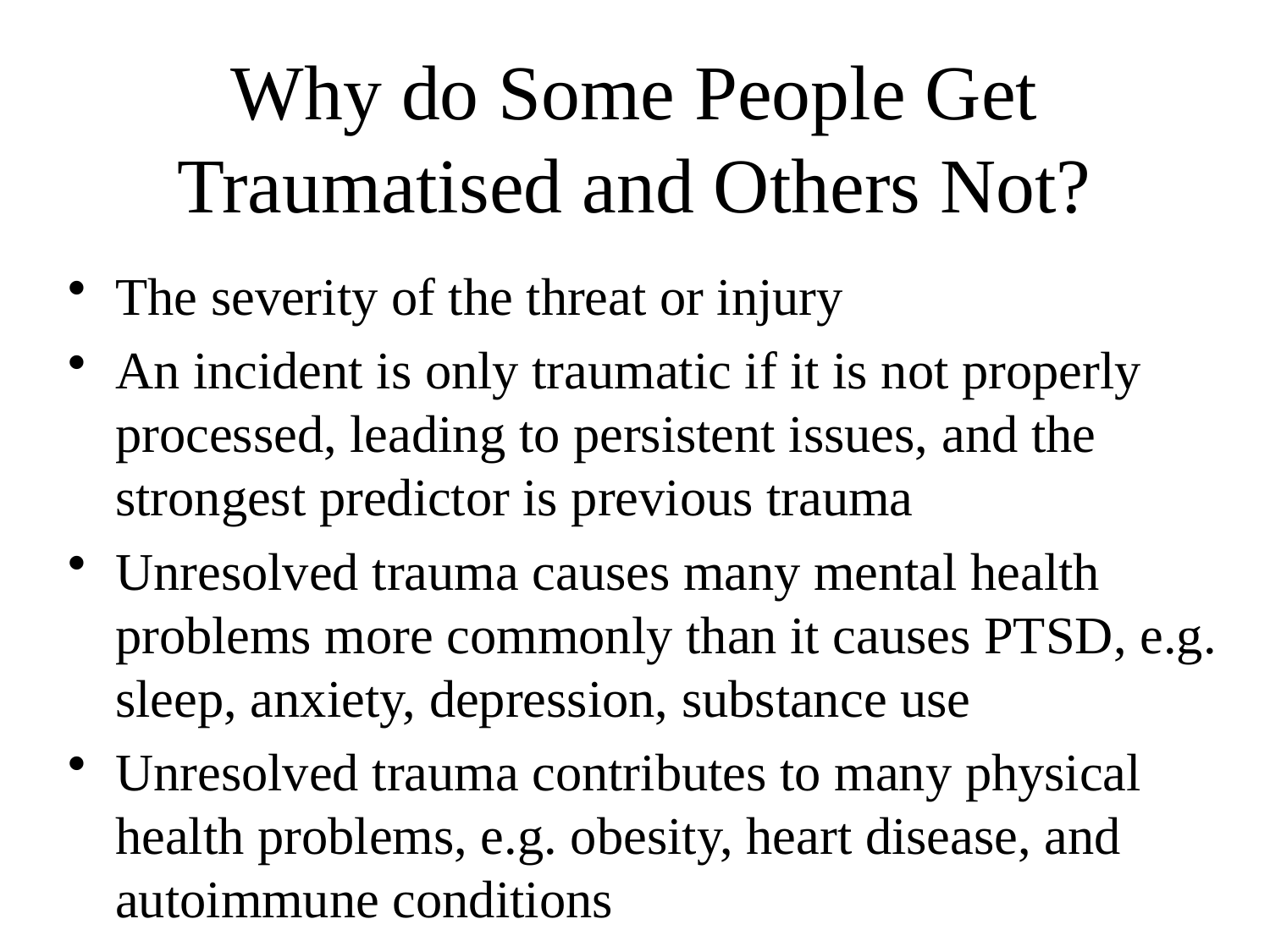

# Why do Some People Get Traumatised and Others Not?
The severity of the threat or injury
An incident is only traumatic if it is not properly processed, leading to persistent issues, and the strongest predictor is previous trauma
Unresolved trauma causes many mental health problems more commonly than it causes PTSD, e.g. sleep, anxiety, depression, substance use
Unresolved trauma contributes to many physical health problems, e.g. obesity, heart disease, and autoimmune conditions